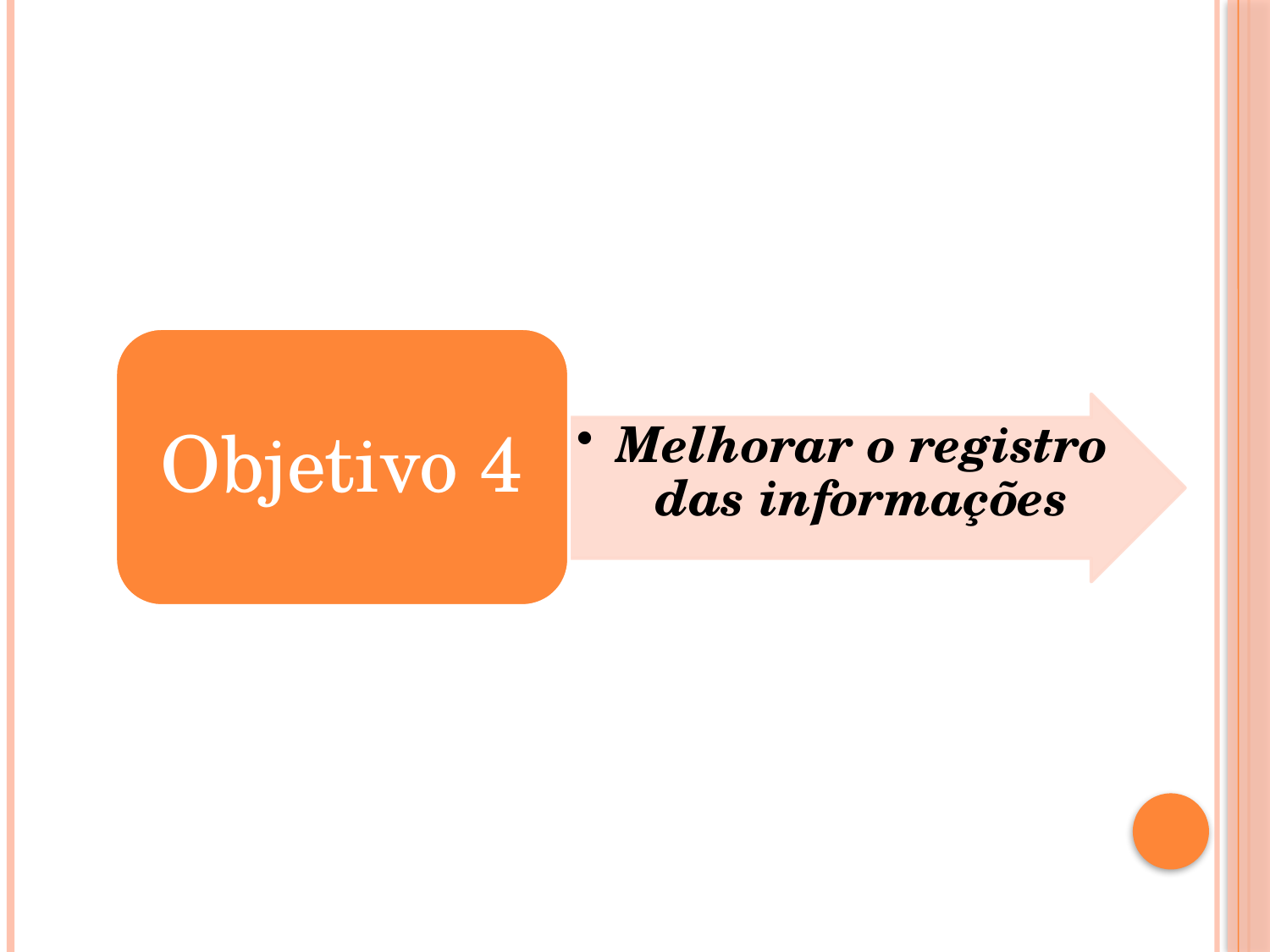

#
Melhorar o registro das informações
Objetivo 4